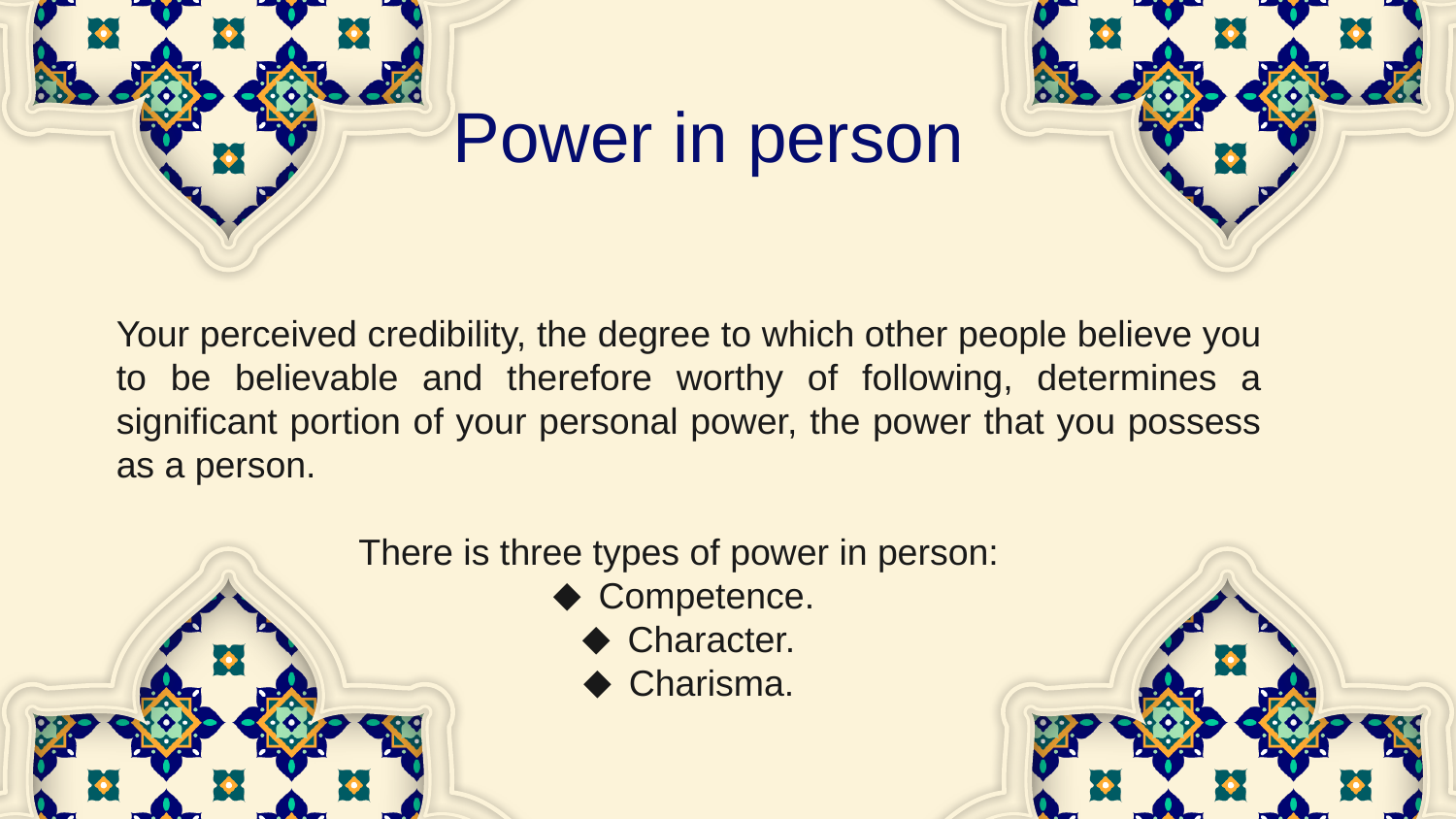

# Power in person
Your perceived credibility, the degree to which other people believe you to be believable and therefore worthy of following, determines a significant portion of your personal power, the power that you possess as a person.

  There is three types of power in person:
Competence.
Character.
Charisma.